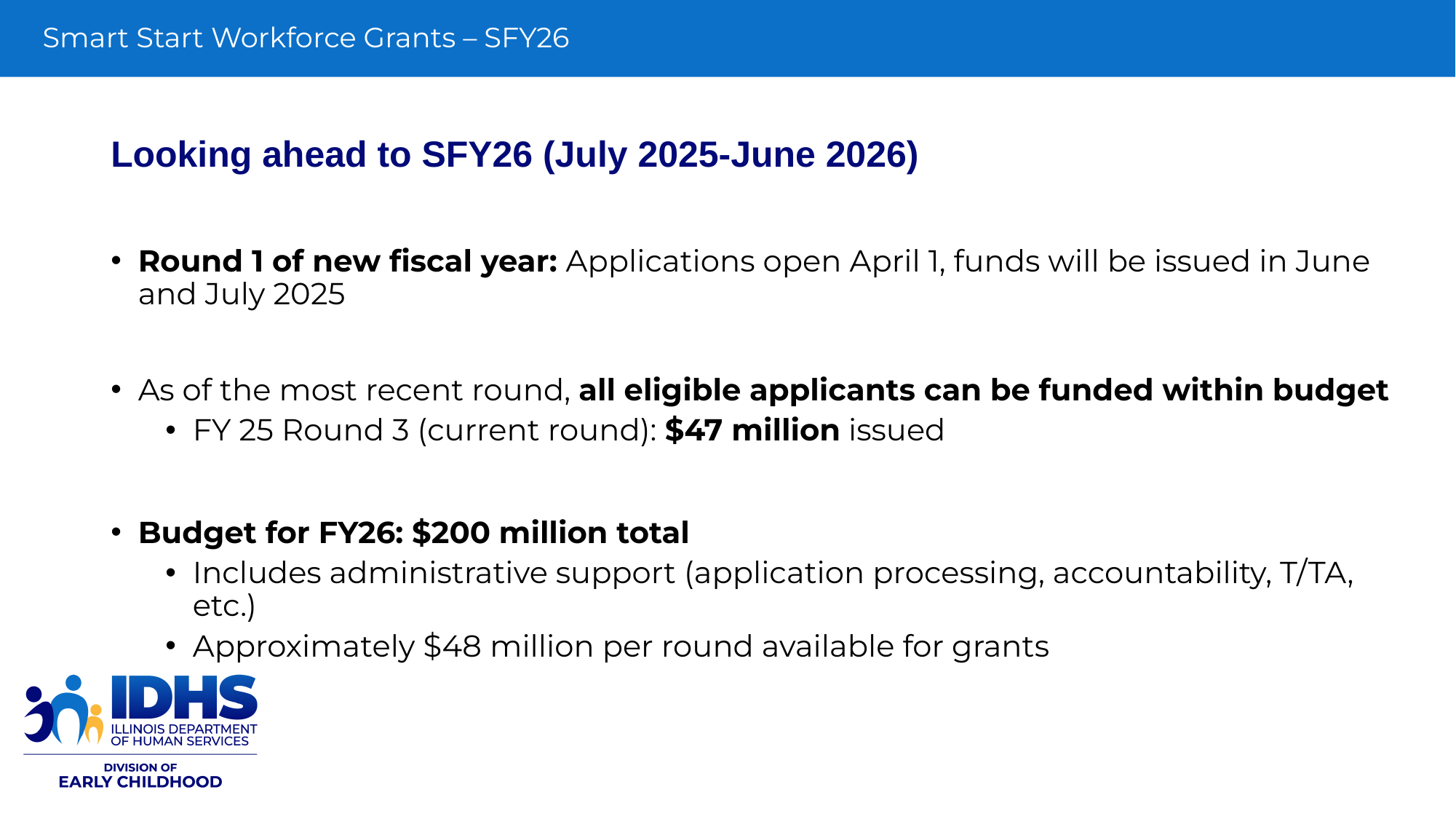

# Smart Start Workforce Grants – SFY26
Looking ahead to SFY26 (July 2025-June 2026)
Round 1 of new fiscal year: Applications open April 1, funds will be issued in June and July 2025

As of the most recent round, all eligible applicants can be funded within budget
FY 25 Round 3 (current round): $47 million issued

Budget for FY26: $200 million total
Includes administrative support (application processing, accountability, T/TA, etc.)
Approximately $48 million per round available for grants